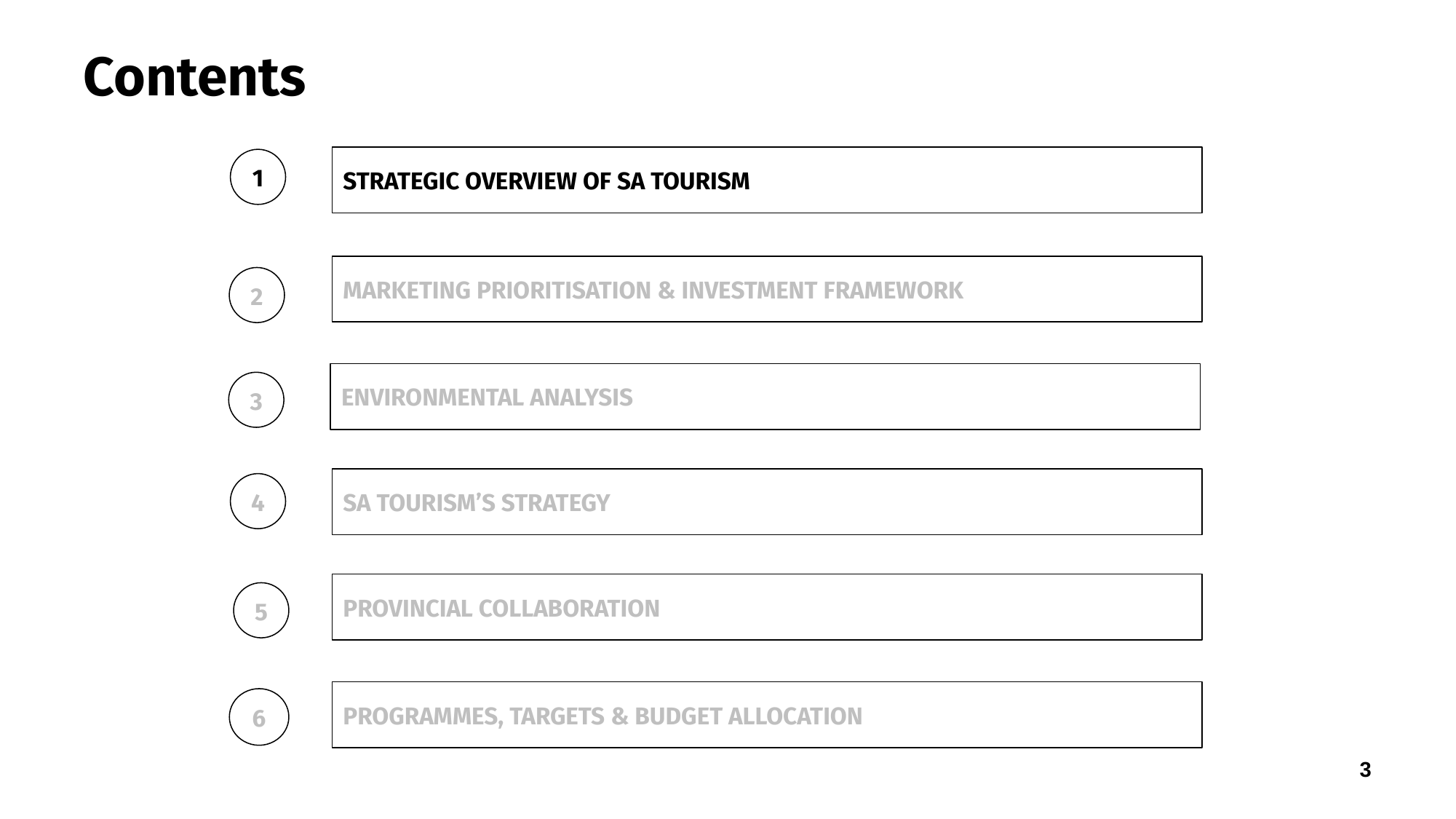

# Contents
STRATEGIC OVERVIEW OF SA TOURISM
1
MARKETING PRIORITISATION & INVESTMENT FRAMEWORK
2
ENVIRONMENTAL ANALYSIS
3
SA TOURISM’S STRATEGY
4
PROVINCIAL COLLABORATION
5
PROGRAMMES, TARGETS & BUDGET ALLOCATION
6
3